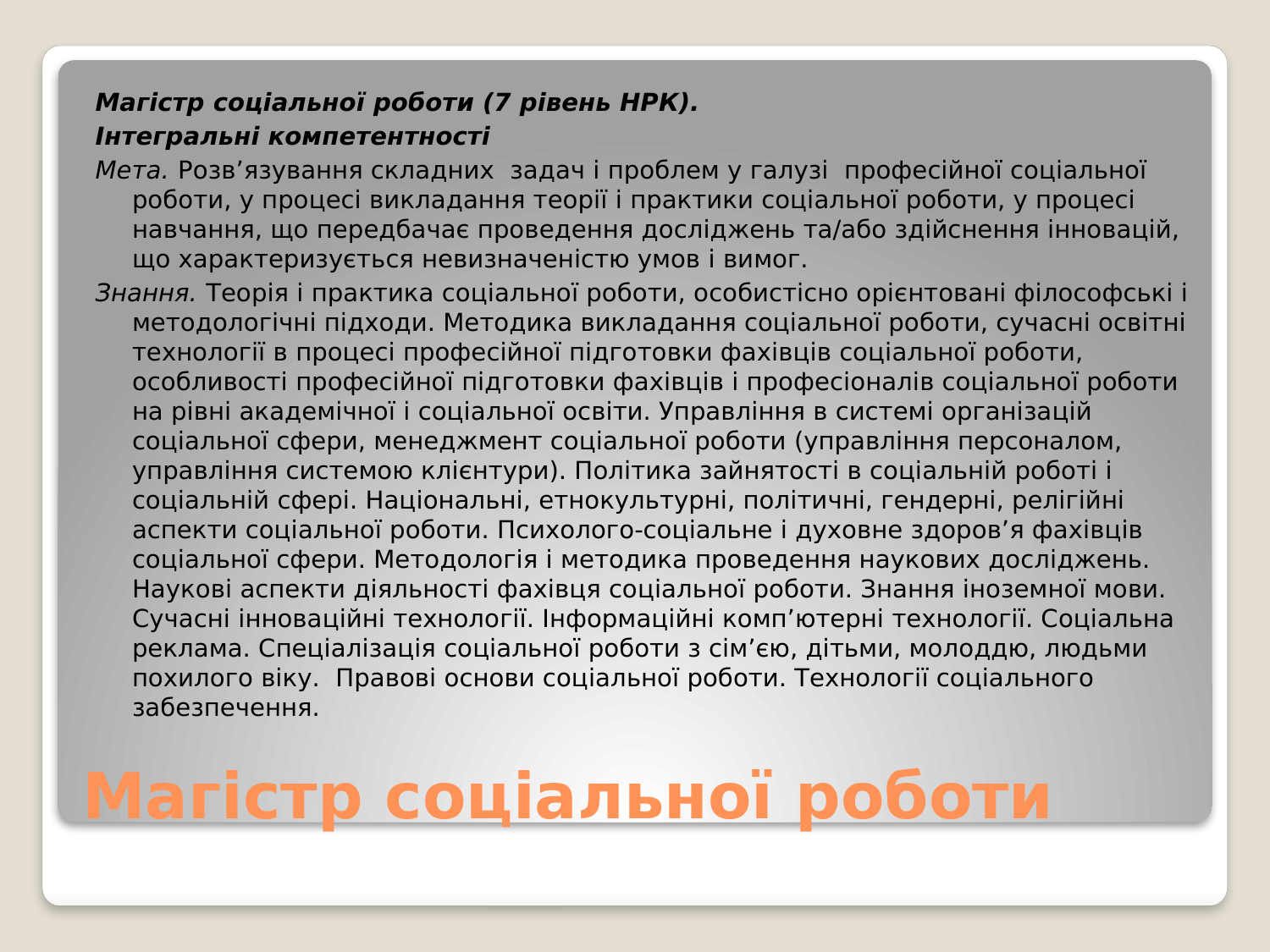

Магістр соціальної роботи (7 рівень НРК).
Інтегральні компетентності
Мета. Розв’язування складних  задач і проблем у галузі  професійної соціальної роботи, у процесі викладання теорії і практики соціальної роботи, у процесі навчання, що передбачає проведення досліджень та/або здійснення інновацій, що характеризується невизначеністю умов і вимог.
Знання. Теорія і практика соціальної роботи, особистісно орієнтовані філософські і методологічні підходи. Методика викладання соціальної роботи, сучасні освітні технології в процесі професійної підготовки фахівців соціальної роботи, особливості професійної підготовки фахівців і професіоналів соціальної роботи на рівні академічної і соціальної освіти. Управління в системі організацій соціальної сфери, менеджмент соціальної роботи (управління персоналом, управління системою клієнтури). Політика зайнятості в соціальній роботі і соціальній сфері. Національні, етнокультурні, політичні, гендерні, релігійні аспекти соціальної роботи. Психолого-соціальне і духовне здоров’я фахівців соціальної сфери. Методологія і методика проведення наукових досліджень. Наукові аспекти діяльності фахівця соціальної роботи. Знання іноземної мови. Сучасні інноваційні технології. Інформаційні комп’ютерні технології. Соціальна реклама. Спеціалізація соціальної роботи з сім’єю, дітьми, молоддю, людьми похилого віку.  Правові основи соціальної роботи. Технології соціального забезпечення.

# Магістр соціальної роботи